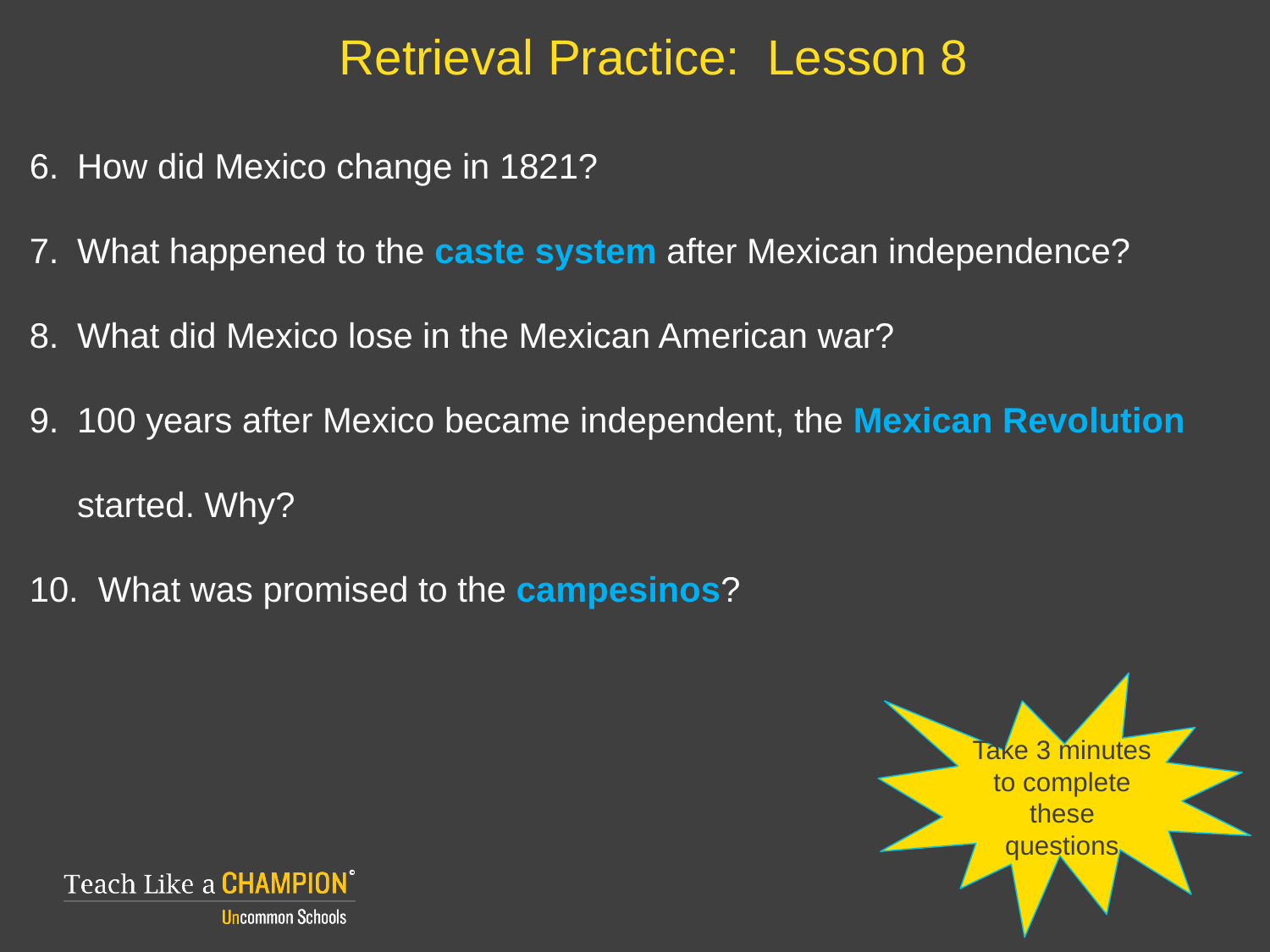

# Retrieval Practice:  Lesson 8
How did Mexico change in 1821?
What happened to the caste system after Mexican independence?
What did Mexico lose in the Mexican American war?
100 years after Mexico became independent, the Mexican Revolution started. Why?
10.  What was promised to the campesinos?
Take 3 minutes to complete these questions